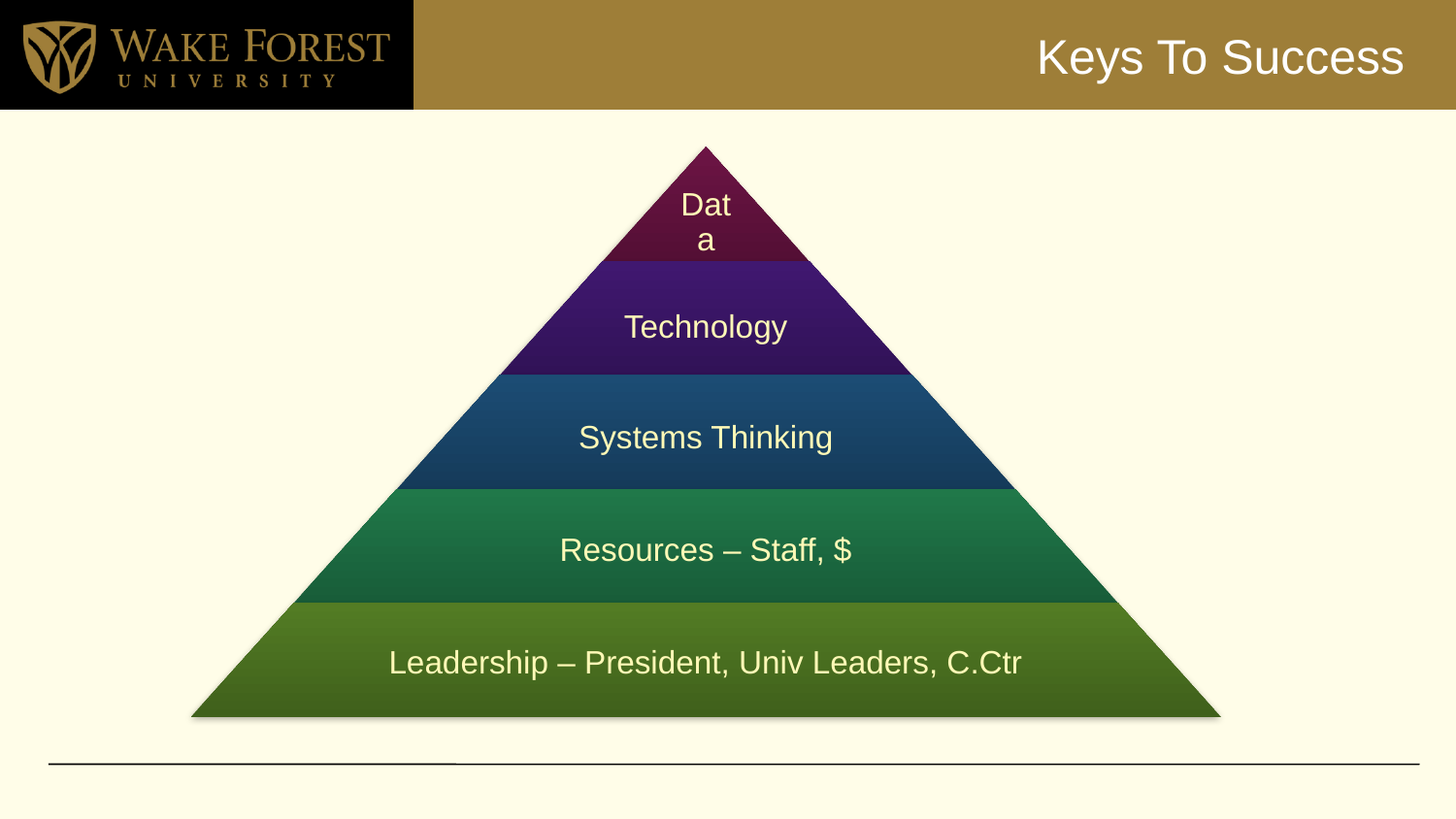

# Keys To Success
Data
Technology
Systems Thinking
Resources – Staff, $
Leadership – President, Univ Leaders, C.Ctr